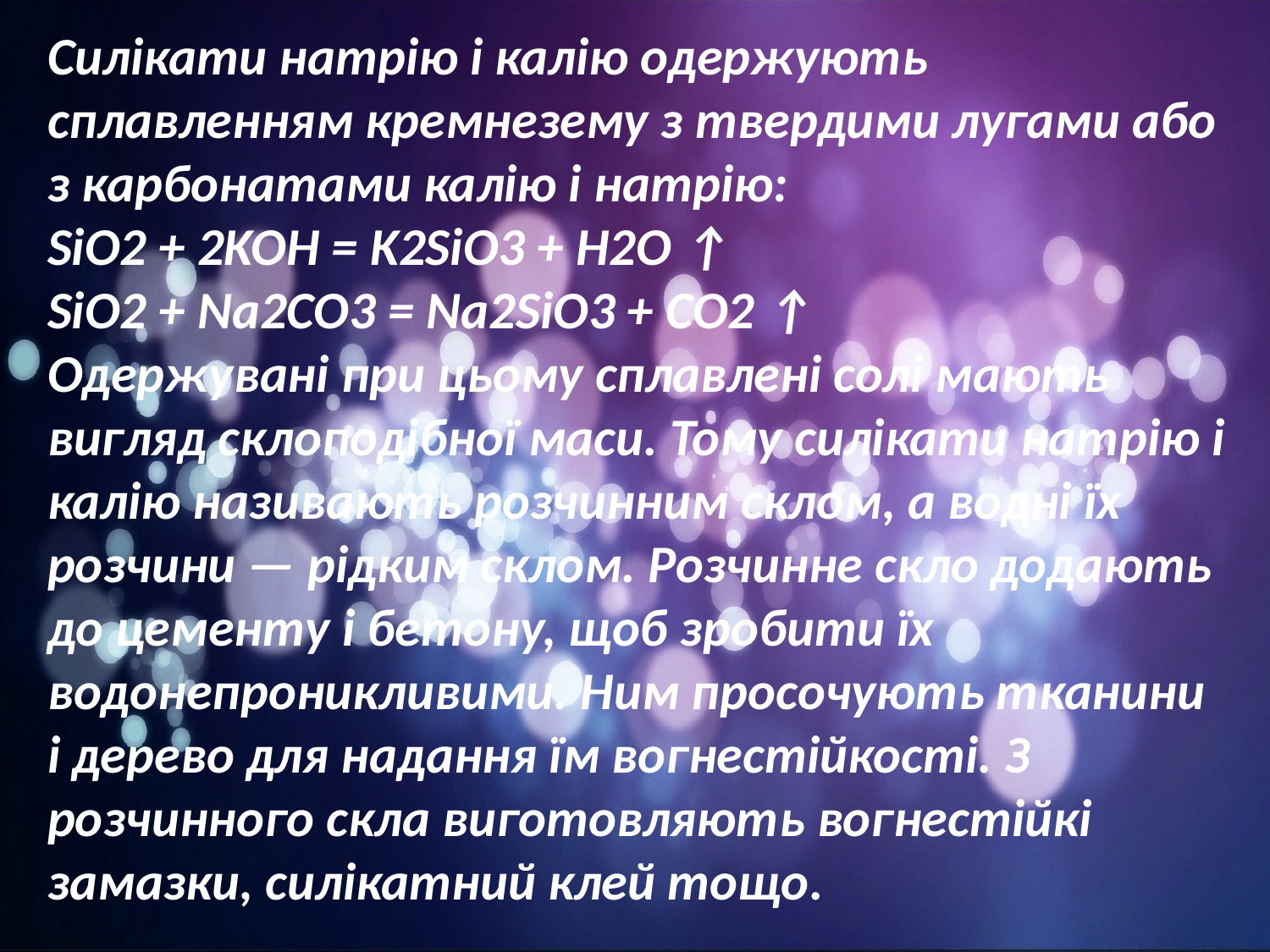

Силікати натрію і калію одержують сплавленням кремнезему з твердими лугами або з карбонатами калію і натрію:
SiO2 + 2KOH = K2SiO3 + H2O ↑
SiO2 + Na2CO3 = Na2SiO3 + CO2 ↑
Одержувані при цьому сплавлені солі мають вигляд склоподібної маси. Тому силікати натрію і калію називають розчинним склом, а водні їх розчини — рідким склом. Розчинне скло додають до цементу і бетону, щоб зробити їх водонепроникливими. Ним просочують тканини і дерево для надання їм вогнестійкості. З розчинного скла виготовляють вогнестійкі замазки, силікатний клей тощо.